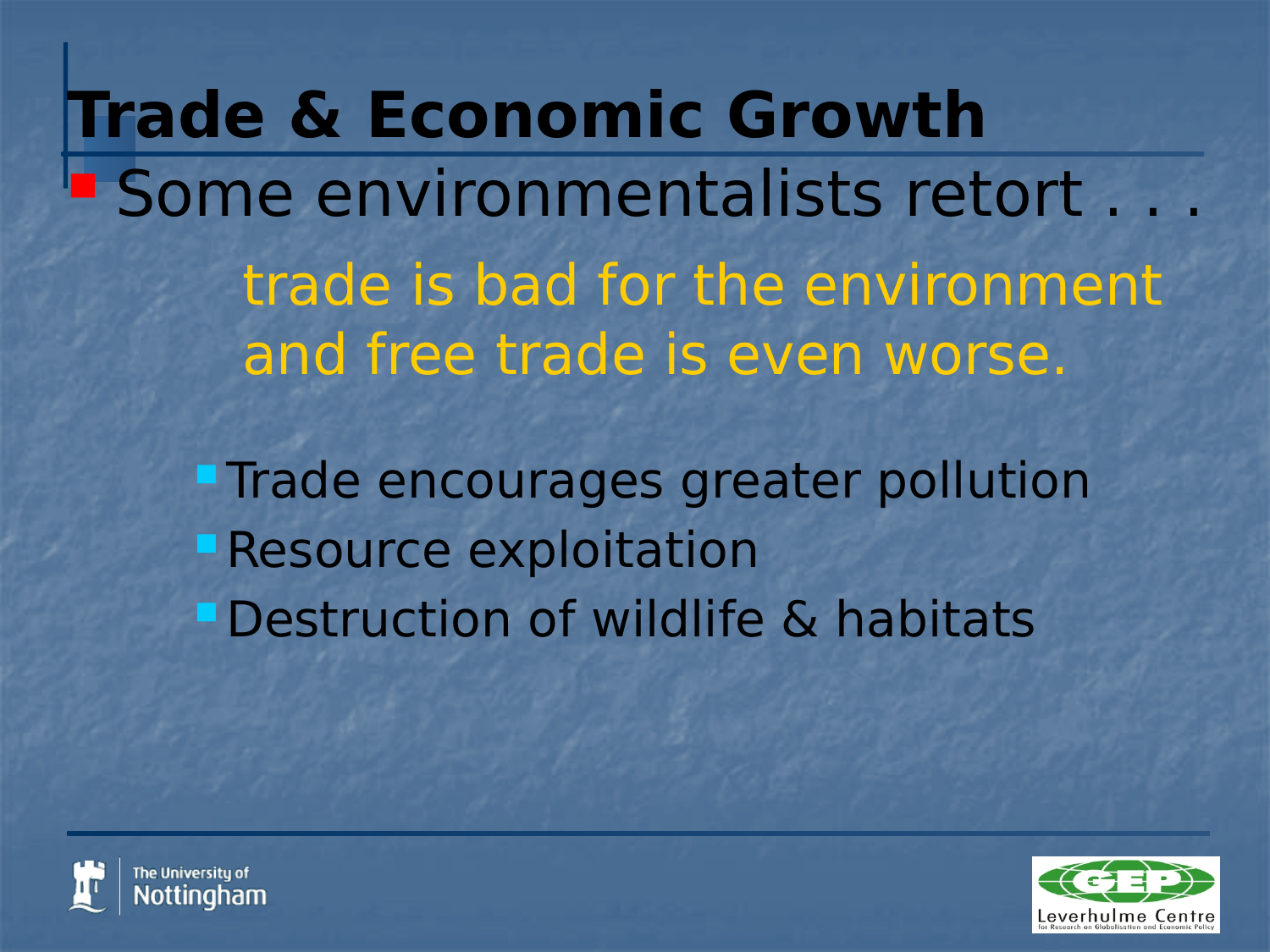

# Trade & Economic Growth
Some environmentalists retort . . .
		trade is bad for the environment 	and free trade is even worse.

Trade encourages greater pollution
Resource exploitation
Destruction of wildlife & habitats